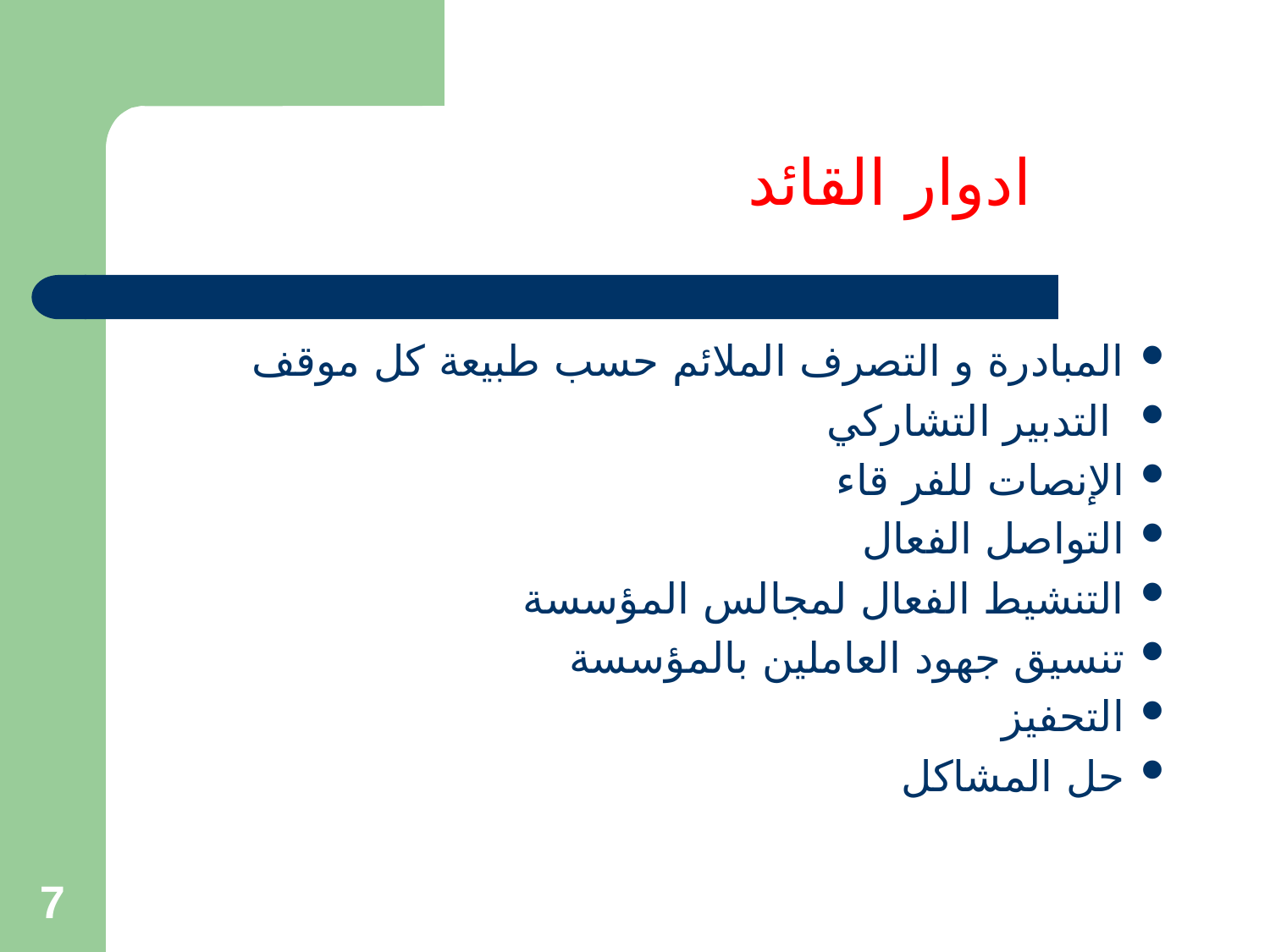

# ادوار القائد
المبادرة و التصرف الملائم حسب طبيعة كل موقف
 التدبير التشاركي
الإنصات للفر قاء
التواصل الفعال
التنشيط الفعال لمجالس المؤسسة
تنسيق جهود العاملين بالمؤسسة
التحفيز
حل المشاكل
7